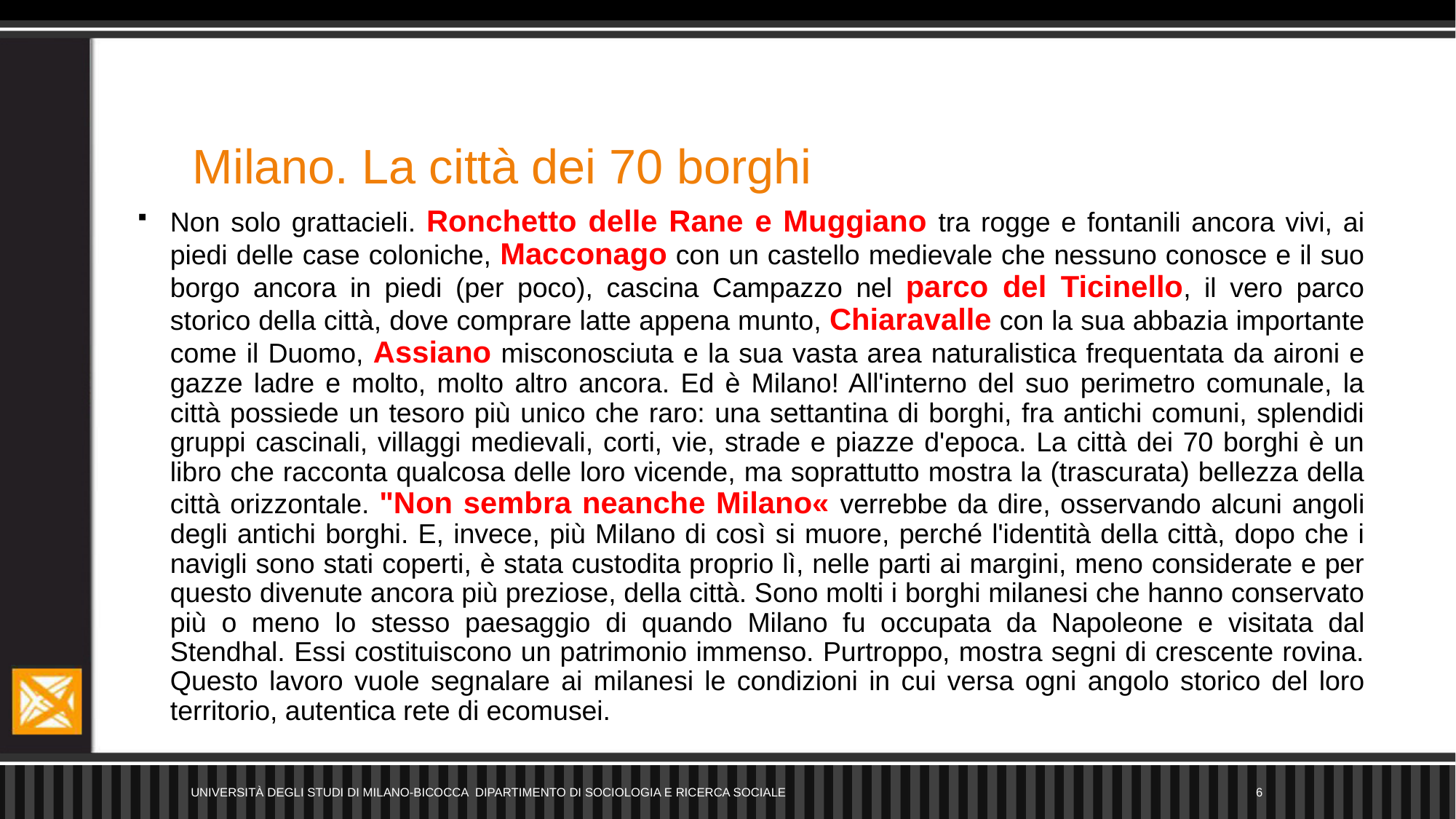

# Milano. La città dei 70 borghi
Non solo grattacieli. Ronchetto delle Rane e Muggiano tra rogge e fontanili ancora vivi, ai piedi delle case coloniche, Macconago con un castello medievale che nessuno conosce e il suo borgo ancora in piedi (per poco), cascina Campazzo nel parco del Ticinello, il vero parco storico della città, dove comprare latte appena munto, Chiaravalle con la sua abbazia importante come il Duomo, Assiano misconosciuta e la sua vasta area naturalistica frequentata da aironi e gazze ladre e molto, molto altro ancora. Ed è Milano! All'interno del suo perimetro comunale, la città possiede un tesoro più unico che raro: una settantina di borghi, fra antichi comuni, splendidi gruppi cascinali, villaggi medievali, corti, vie, strade e piazze d'epoca. La città dei 70 borghi è un libro che racconta qualcosa delle loro vicende, ma soprattutto mostra la (trascurata) bellezza della città orizzontale. "Non sembra neanche Milano« verrebbe da dire, osservando alcuni angoli degli antichi borghi. E, invece, più Milano di così si muore, perché l'identità della città, dopo che i navigli sono stati coperti, è stata custodita proprio lì, nelle parti ai margini, meno considerate e per questo divenute ancora più preziose, della città. Sono molti i borghi milanesi che hanno conservato più o meno lo stesso paesaggio di quando Milano fu occupata da Napoleone e visitata dal Stendhal. Essi costituiscono un patrimonio immenso. Purtroppo, mostra segni di crescente rovina. Questo lavoro vuole segnalare ai milanesi le condizioni in cui versa ogni angolo storico del loro territorio, autentica rete di ecomusei.
Università degli Studi di Milano-Bicocca  Dipartimento di Sociologia e Ricerca Sociale
6